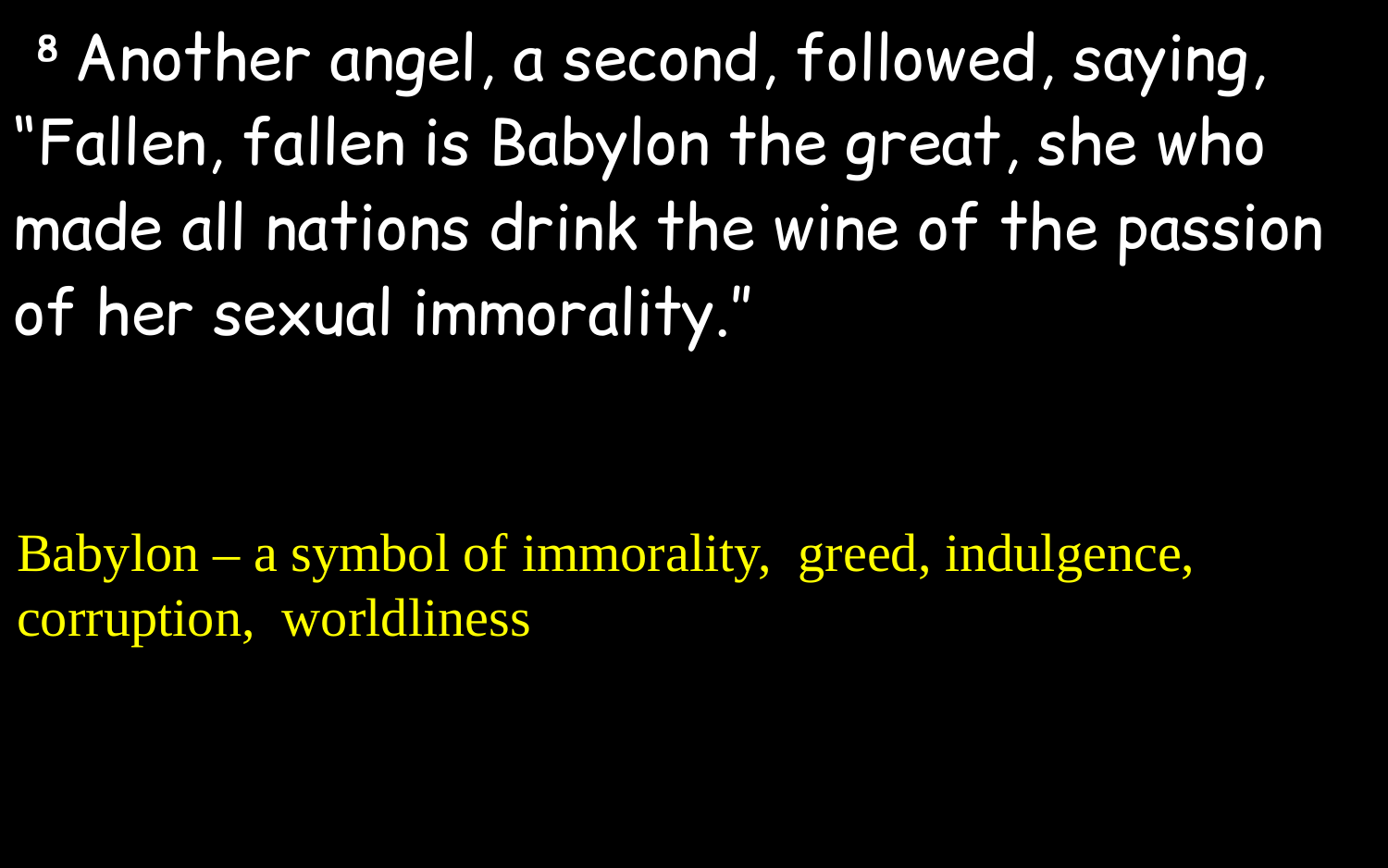

8 Another angel, a second, followed, saying, “Fallen, fallen is Babylon the great, she who made all nations drink the wine of the passion of her sexual immorality.”
Babylon – a symbol of immorality,  greed, indulgence,  corruption,  worldliness